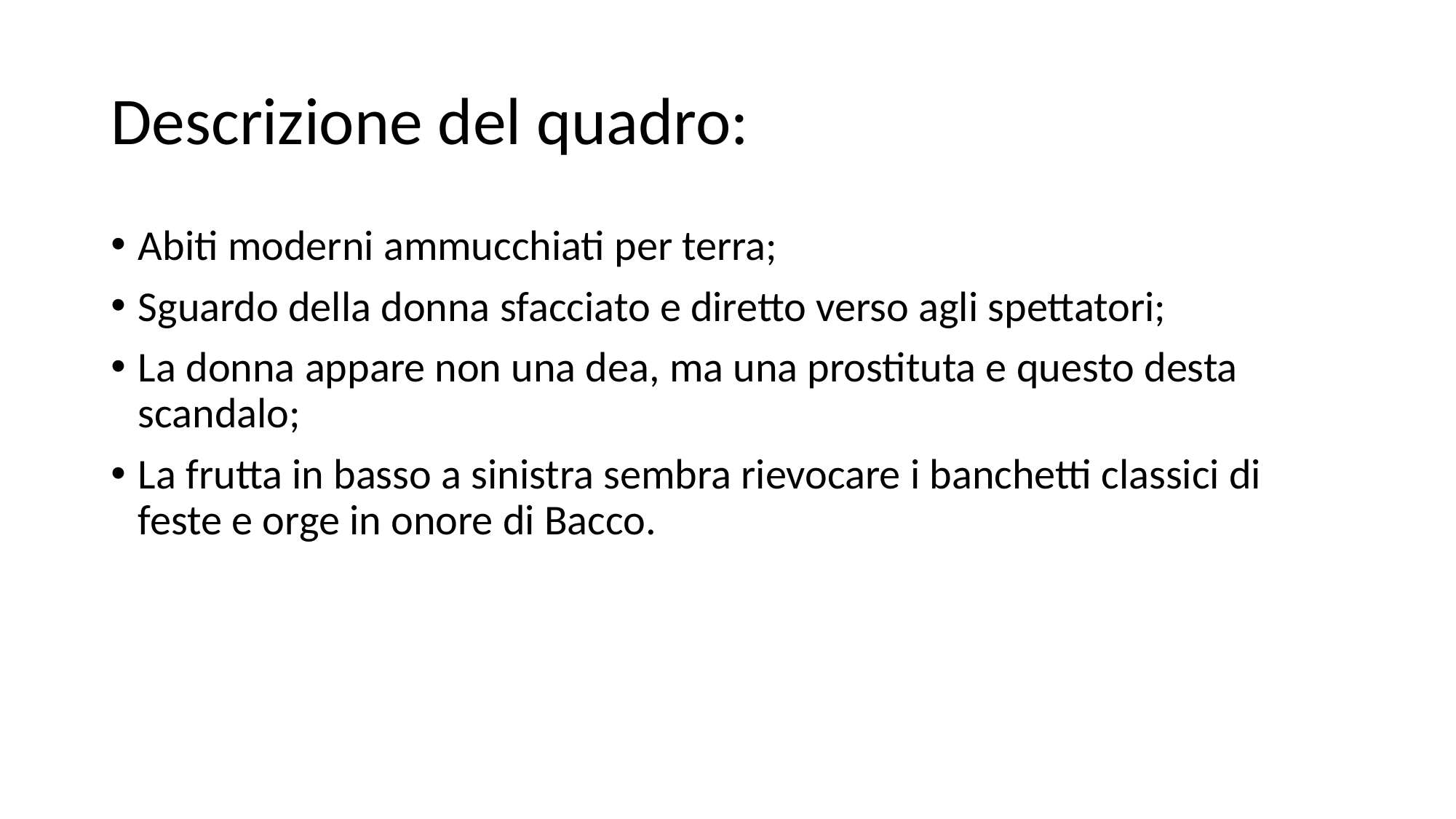

# Descrizione del quadro:
Abiti moderni ammucchiati per terra;
Sguardo della donna sfacciato e diretto verso agli spettatori;
La donna appare non una dea, ma una prostituta e questo desta scandalo;
La frutta in basso a sinistra sembra rievocare i banchetti classici di feste e orge in onore di Bacco.